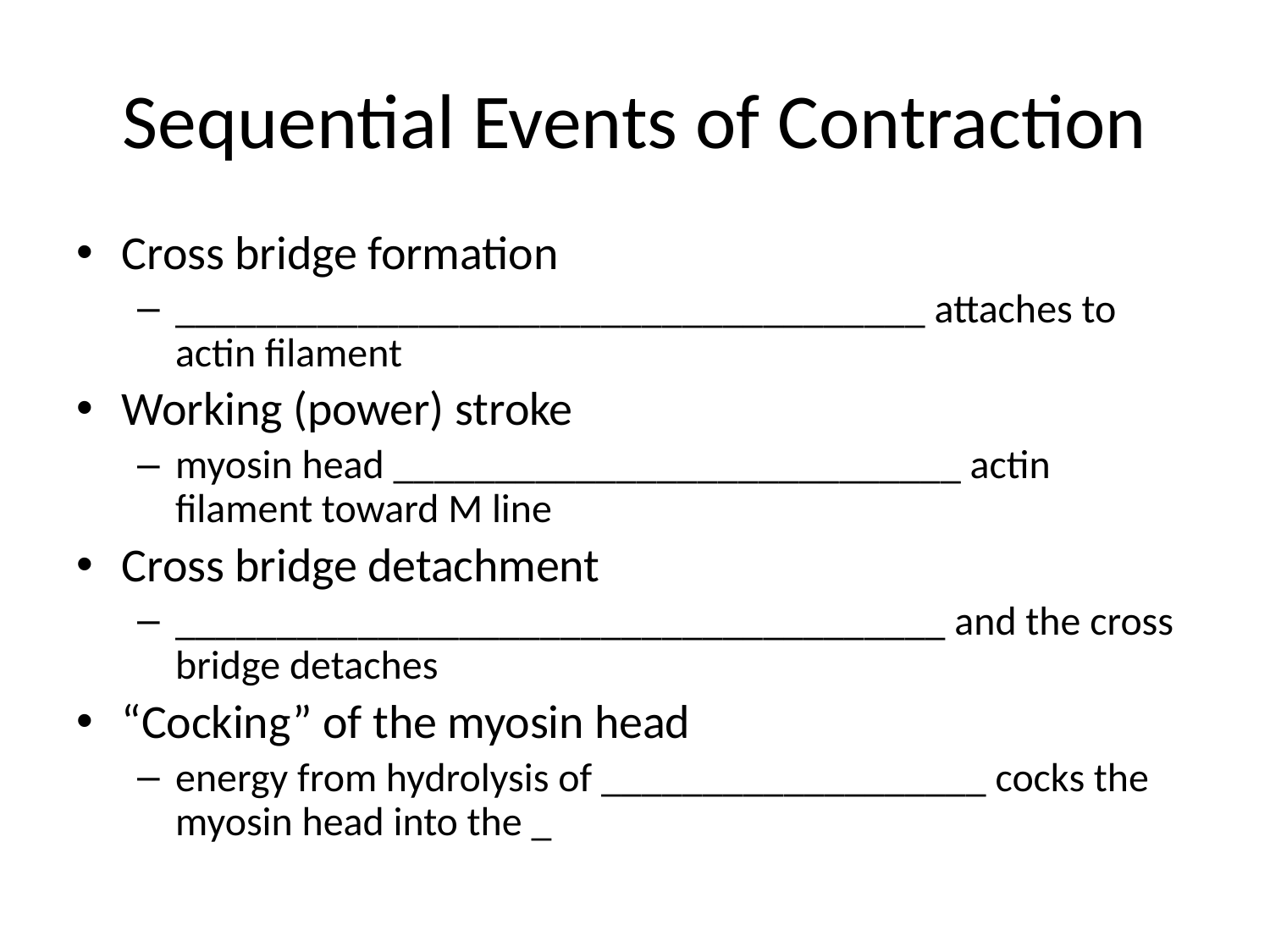

# Sequential Events of Contraction
Cross bridge formation
_____________________________________ attaches to actin filament
Working (power) stroke
myosin head ____________________________ actin filament toward M line
Cross bridge detachment
______________________________________ and the cross bridge detaches
“Cocking” of the myosin head
energy from hydrolysis of ___________________ cocks the myosin head into the _